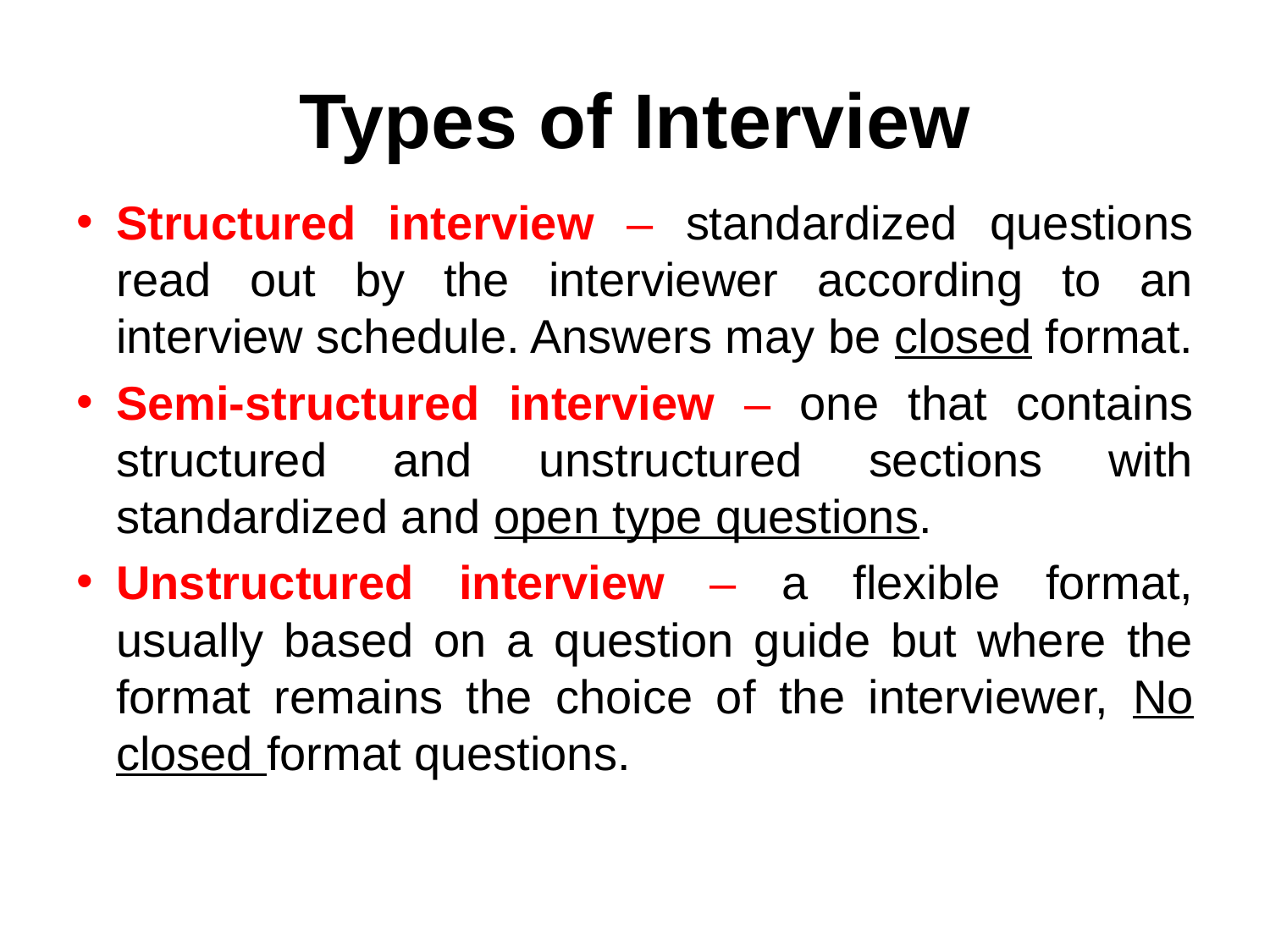

# Types of Interview
Structured interview – standardized questions read out by the interviewer according to an interview schedule. Answers may be closed format.
Semi-structured interview – one that contains structured and unstructured sections with standardized and open type questions.
Unstructured interview – a flexible format, usually based on a question guide but where the format remains the choice of the interviewer, No closed format questions.